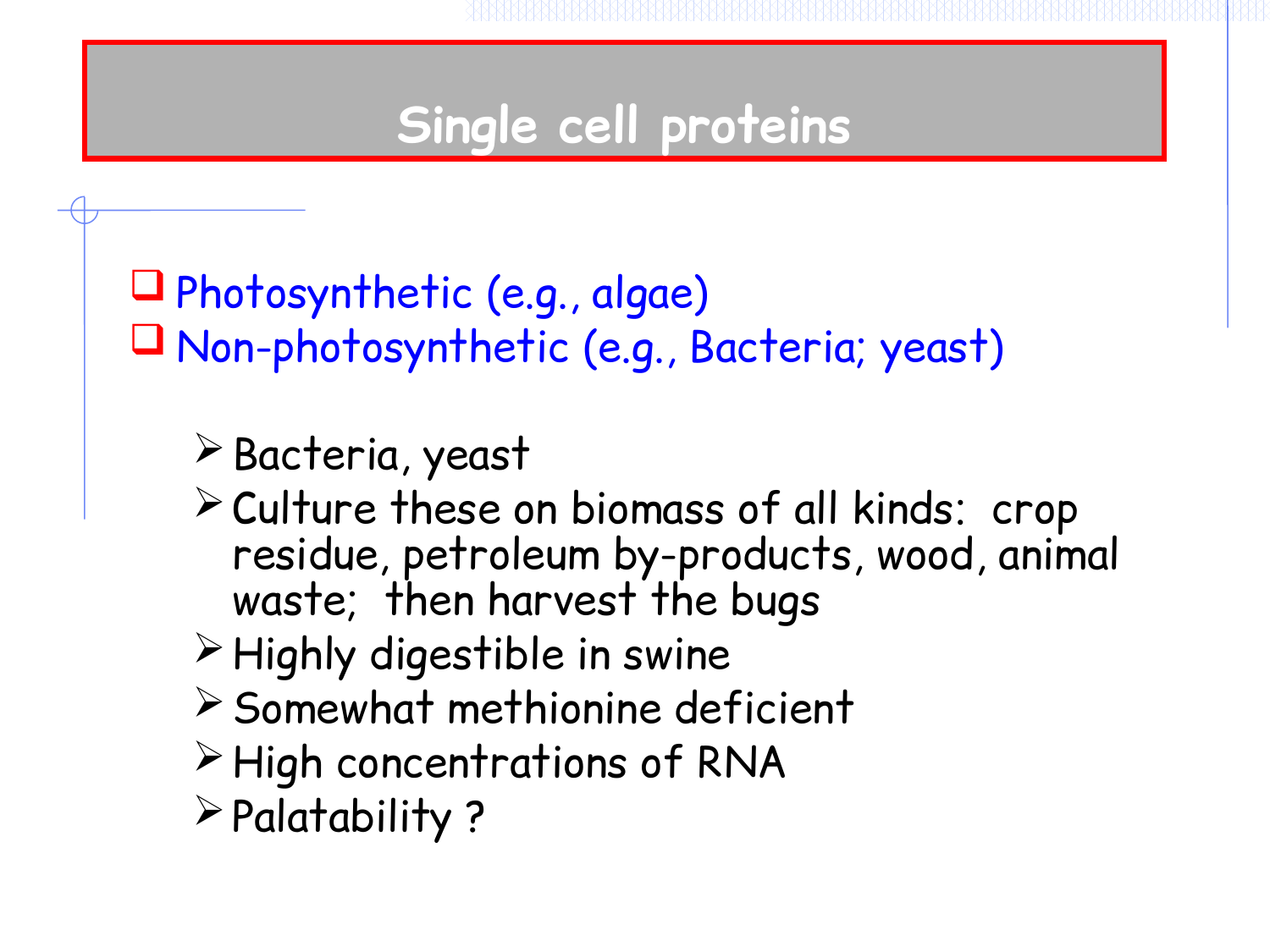

# Single cell proteins
Photosynthetic (e.g., algae)
Non-photosynthetic (e.g., Bacteria; yeast)

Bacteria, yeast
Culture these on biomass of all kinds:  crop residue, petroleum by-products, wood, animal waste;  then harvest the bugs
Highly digestible in swine
Somewhat methionine deficient
High concentrations of RNA
Palatability ?